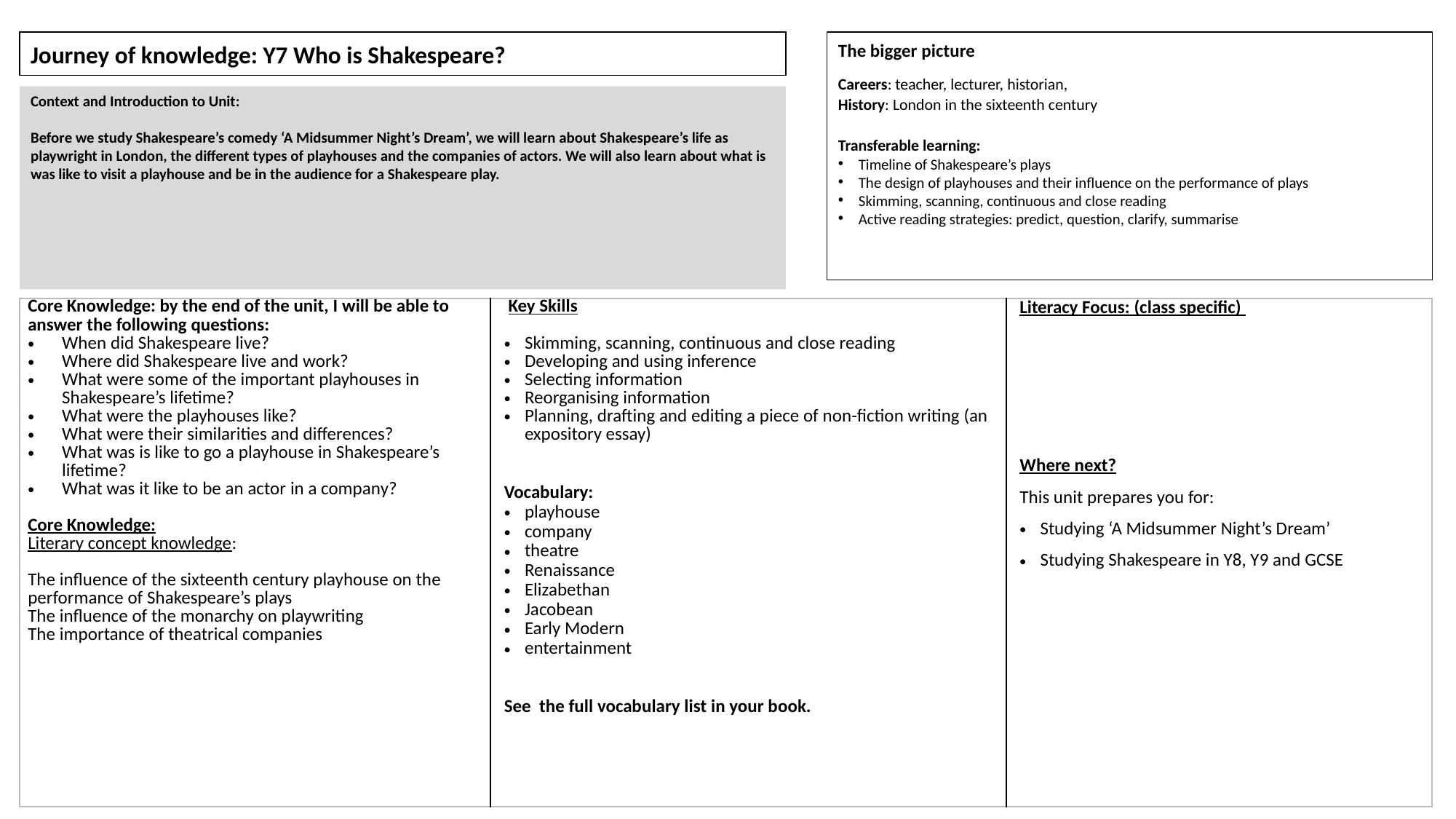

Journey of knowledge: Y7 Who is Shakespeare?
The bigger picture
Careers: teacher, lecturer, historian,
History: London in the sixteenth century

Transferable learning:
Timeline of Shakespeare’s plays
The design of playhouses and their influence on the performance of plays
Skimming, scanning, continuous and close reading
Active reading strategies: predict, question, clarify, summarise

Context and Introduction to Unit:

Before we study Shakespeare’s comedy ‘A Midsummer Night’s Dream’, we will learn about Shakespeare’s life as playwright in London, the different types of playhouses and the companies of actors. We will also learn about what is was like to visit a playhouse and be in the audience for a Shakespeare play.
| Core Knowledge: by the end of the unit, I will be able to answer the following questions:  When did Shakespeare live? Where did Shakespeare live and work? What were some of the important playhouses in Shakespeare’s lifetime? What were the playhouses like? What were their similarities and differences? What was is like to go a playhouse in Shakespeare’s lifetime? What was it like to be an actor in a company? Core Knowledge: Literary concept knowledge: The influence of the sixteenth century playhouse on the performance of Shakespeare’s plays The influence of the monarchy on playwriting The importance of theatrical companies | Key Skills Skimming, scanning, continuous and close reading  Developing and using inference  Selecting information Reorganising information Planning, drafting and editing a piece of non-fiction writing (an expository essay) Vocabulary:  playhouse company theatre Renaissance Elizabethan Jacobean Early Modern entertainment See  the full vocabulary list in your book. | Literacy Focus: (class specific)  Where next? This unit prepares you for:  Studying ‘A Midsummer Night’s Dream’ Studying Shakespeare in Y8, Y9 and GCSE |
| --- | --- | --- |